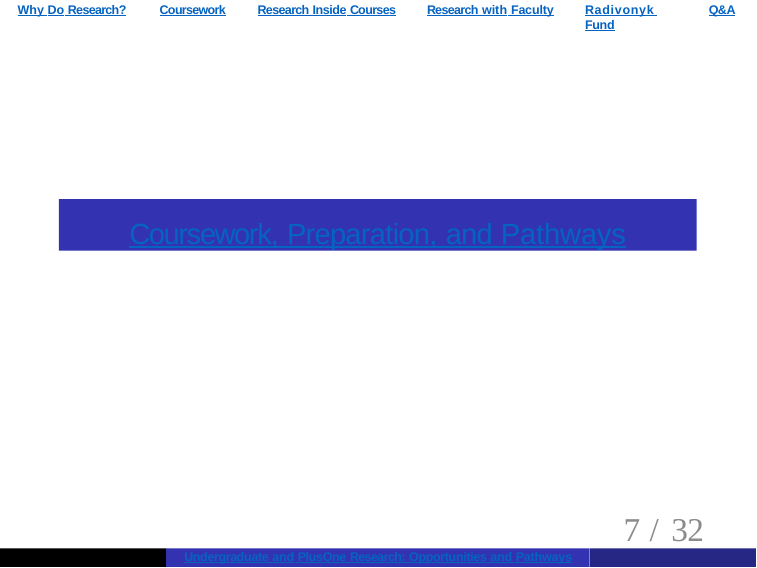

Why Do Research?
Coursework
Research Inside Courses
Research with Faculty
Radivonyk Fund
Q&A
Coursework, Preparation, and Pathways
7 / 32

Undergraduate and PlusOne Research: Opportunities and Pathways